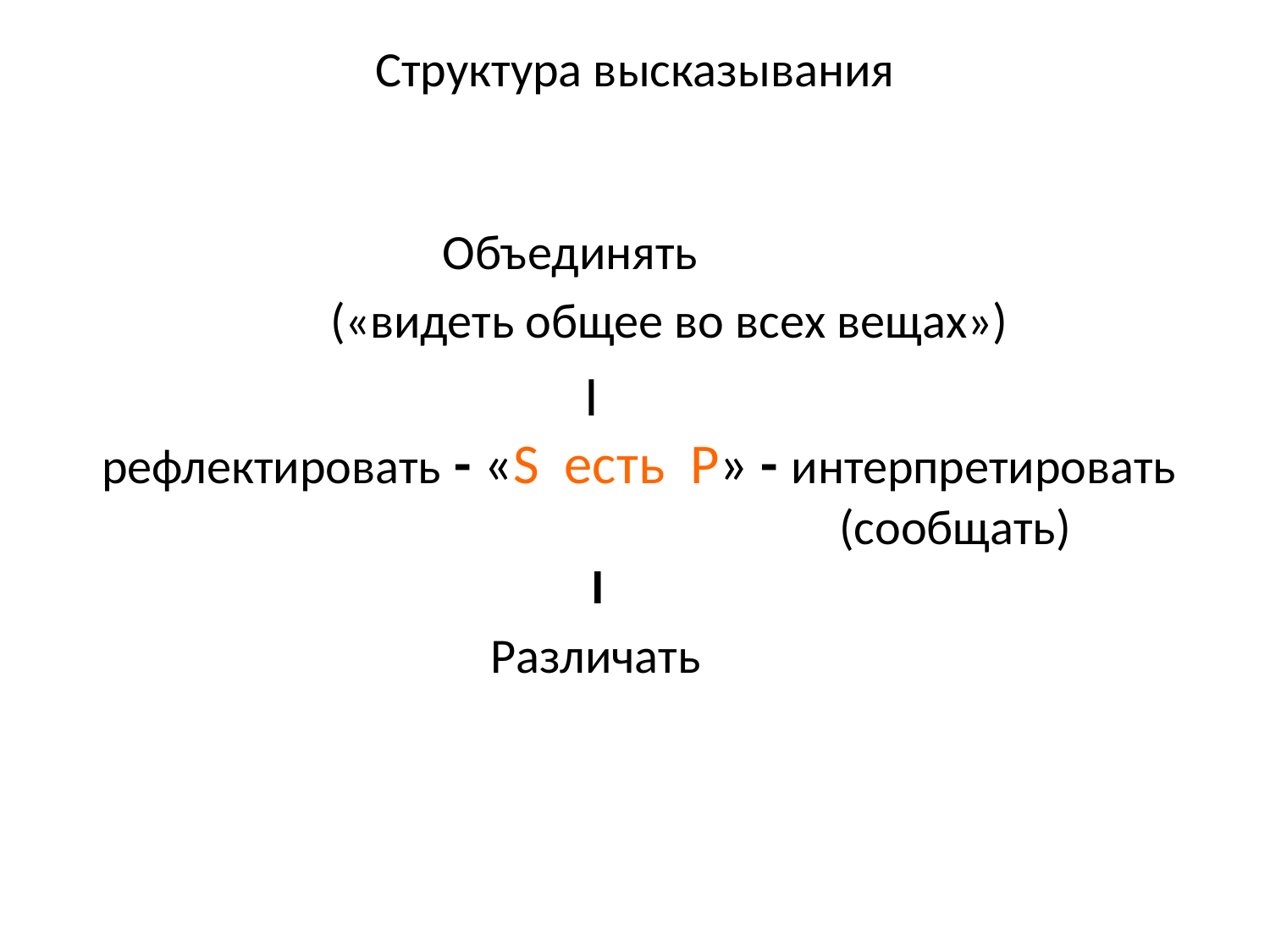

# Структура высказывания

		          Объединять
		(«видеть общее во всех вещах»)
 				I
  рефлектировать - «S  есть  P» - интерпретировать
                                                                    (сообщать)				            I
                             	   Различать